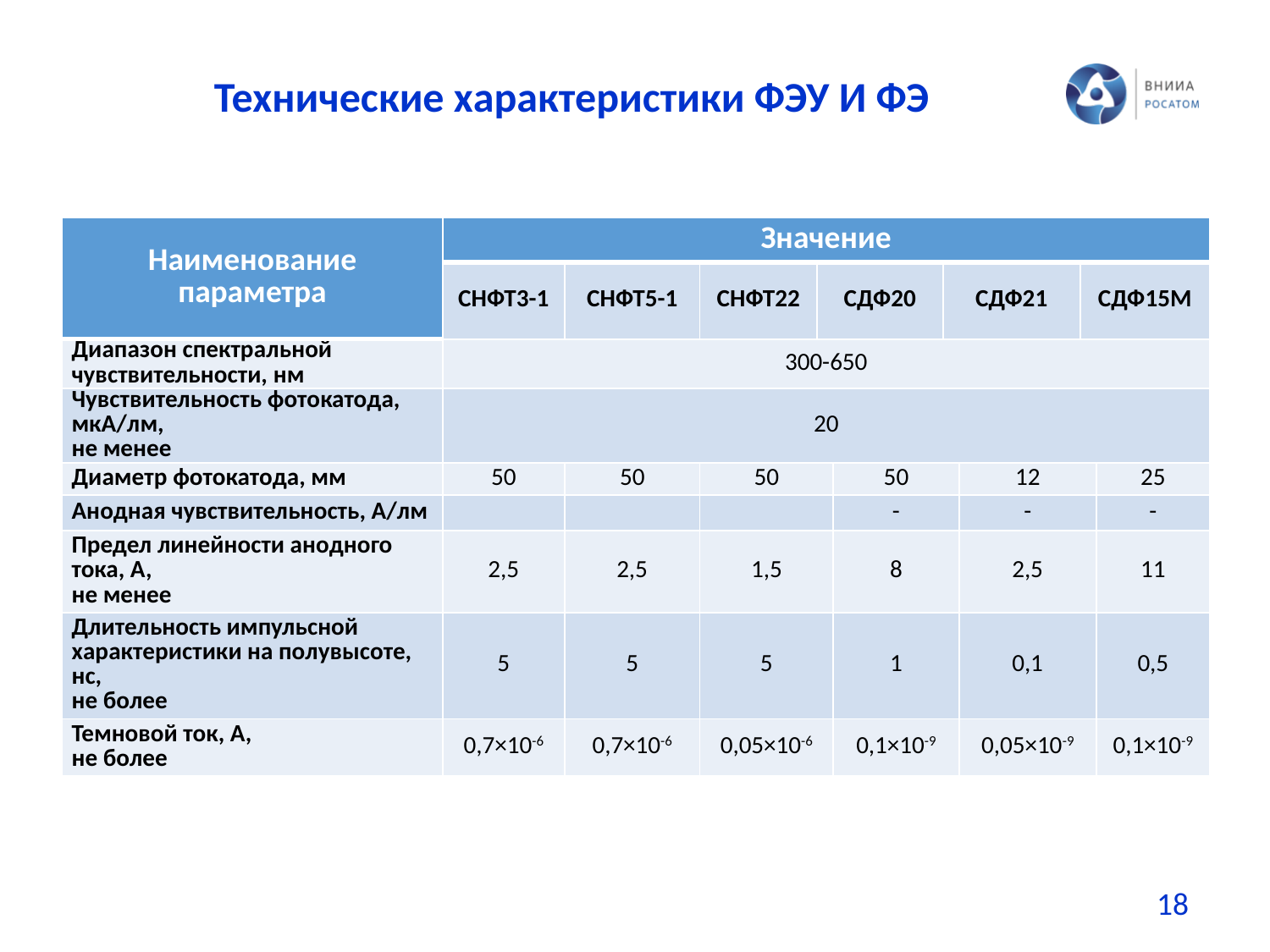

Технические характеристики ФЭУ И ФЭ
| Наименование параметра | Значение |  |  |  |  |  |  |  |  |
| --- | --- | --- | --- | --- | --- | --- | --- | --- | --- |
|  | СНФТ3-1 | СНФТ5-1 | СНФТ22 | СДФ20 |  | СДФ21 |  | СДФ15М |  |
| Диапазон спектральной чувствительности, нм | 300-650 |  |  |  |  |  |  |  |  |
| Чувствительность фотокатода, мкА/лм, не менее | 20 |  |  |  |  |  |  |  |  |
| Диаметр фотокатода, мм | 50 | 50 | 50 |  | 50 |  | 12 |  | 25 |
| Анодная чувствительность, А/лм |  |  |  |  | - |  | - |  | - |
| Предел линейности анодного тока, А, не менее | 2,5 | 2,5 | 1,5 |  | 8 |  | 2,5 |  | 11 |
| Длительность импульсной характеристики на полувысоте, нс, не более | 5 | 5 | 5 |  | 1 |  | 0,1 |  | 0,5 |
| Темновой ток, А, не более | 0,7×10-6 | 0,7×10-6 | 0,05×10-6 |  | 0,1×10-9 |  | 0,05×10-9 |  | 0,1×10-9 |
18